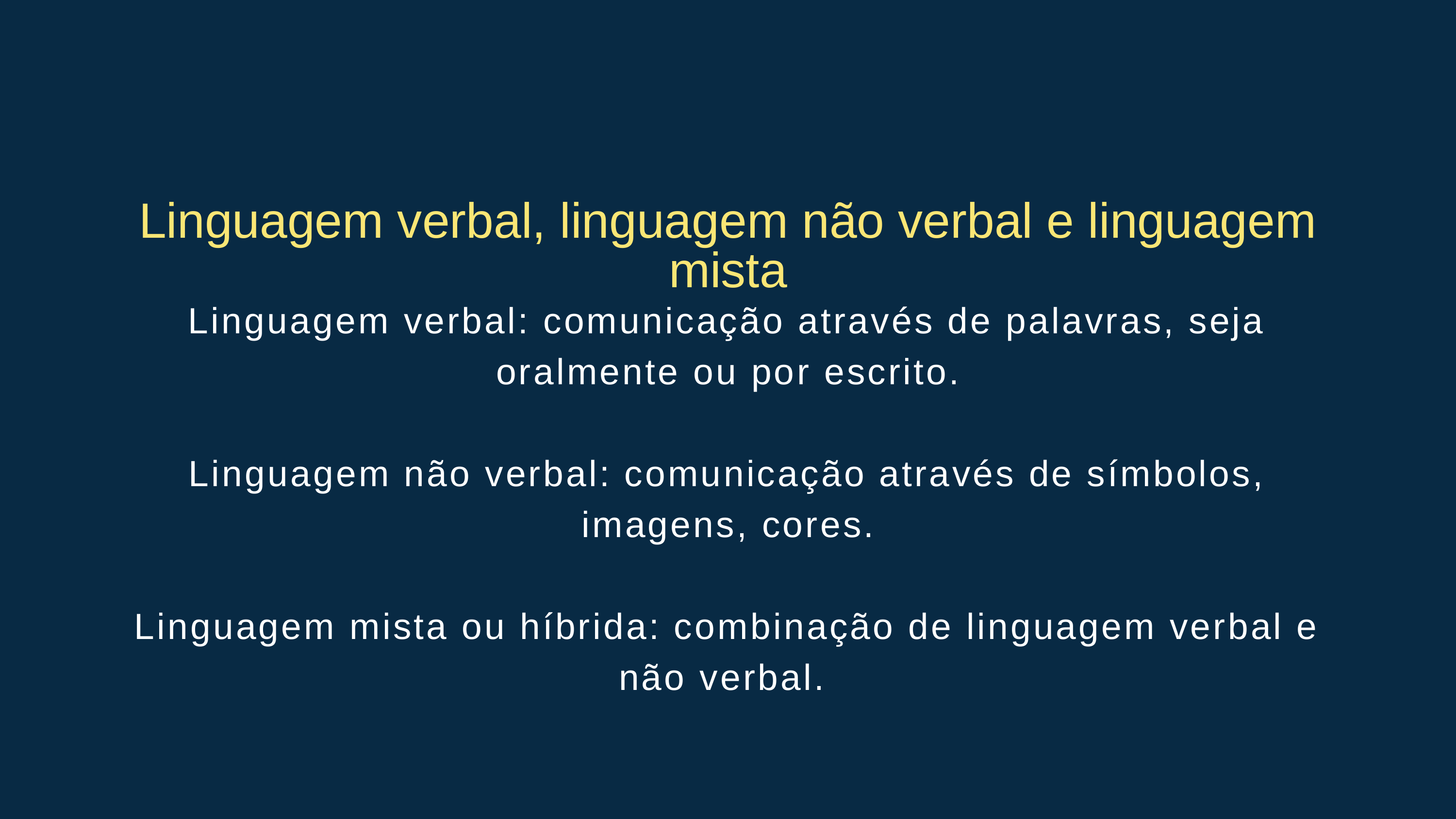

Linguagem verbal, linguagem não verbal e linguagem mista
Linguagem verbal: comunicação através de palavras, seja oralmente ou por escrito.

Linguagem não verbal: comunicação através de símbolos, imagens, cores.

Linguagem mista ou híbrida: combinação de linguagem verbal e não verbal.